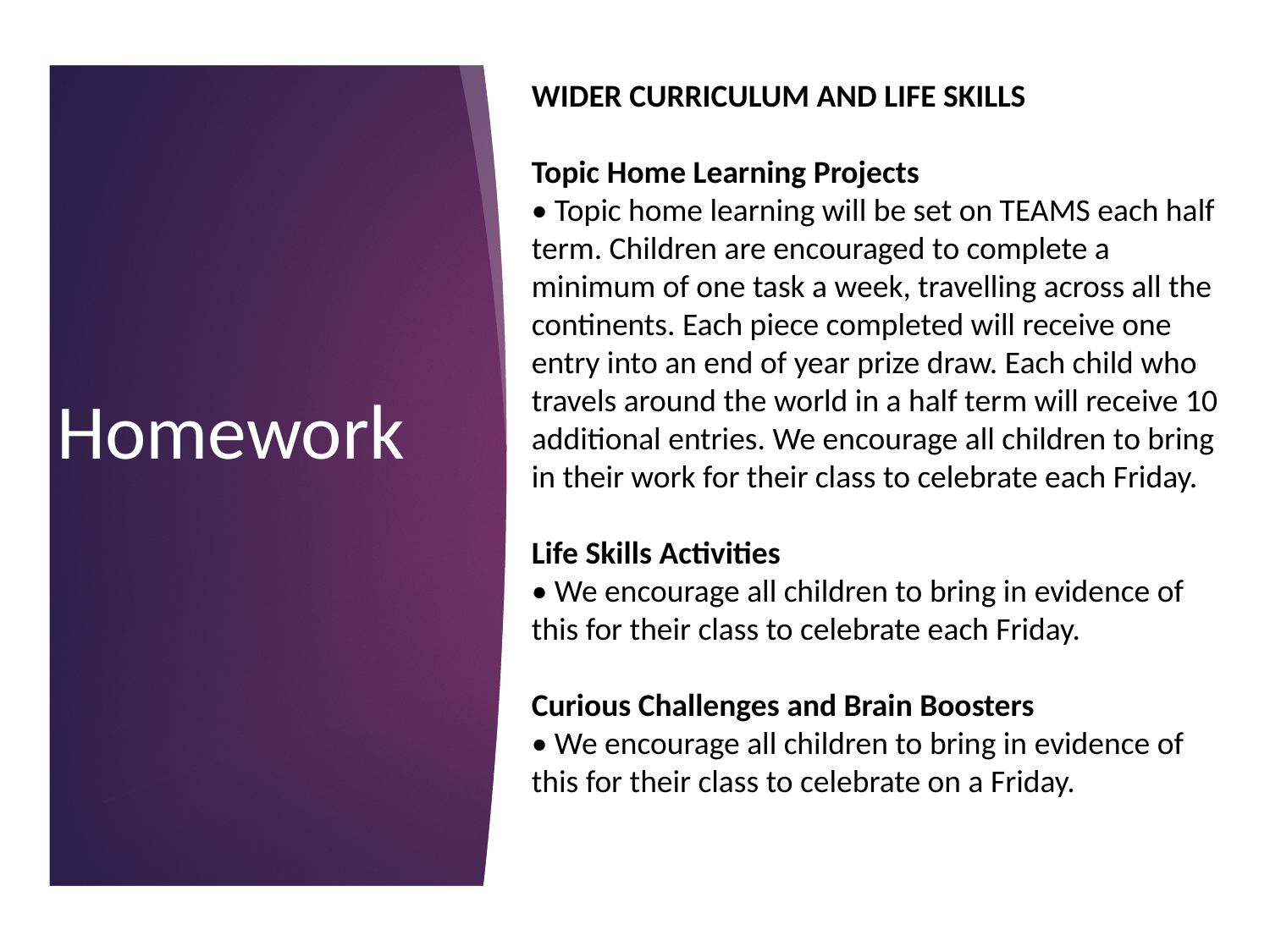

WIDER CURRICULUM AND LIFE SKILLS

Topic Home Learning Projects
• Topic home learning will be set on TEAMS each half term. Children are encouraged to complete a minimum of one task a week, travelling across all the continents. Each piece completed will receive one entry into an end of year prize draw. Each child who travels around the world in a half term will receive 10 additional entries. We encourage all children to bring in their work for their class to celebrate each Friday.

Life Skills Activities
• We encourage all children to bring in evidence of this for their class to celebrate each Friday.

Curious Challenges and Brain Boosters
• We encourage all children to bring in evidence of this for their class to celebrate on a Friday.

Homework